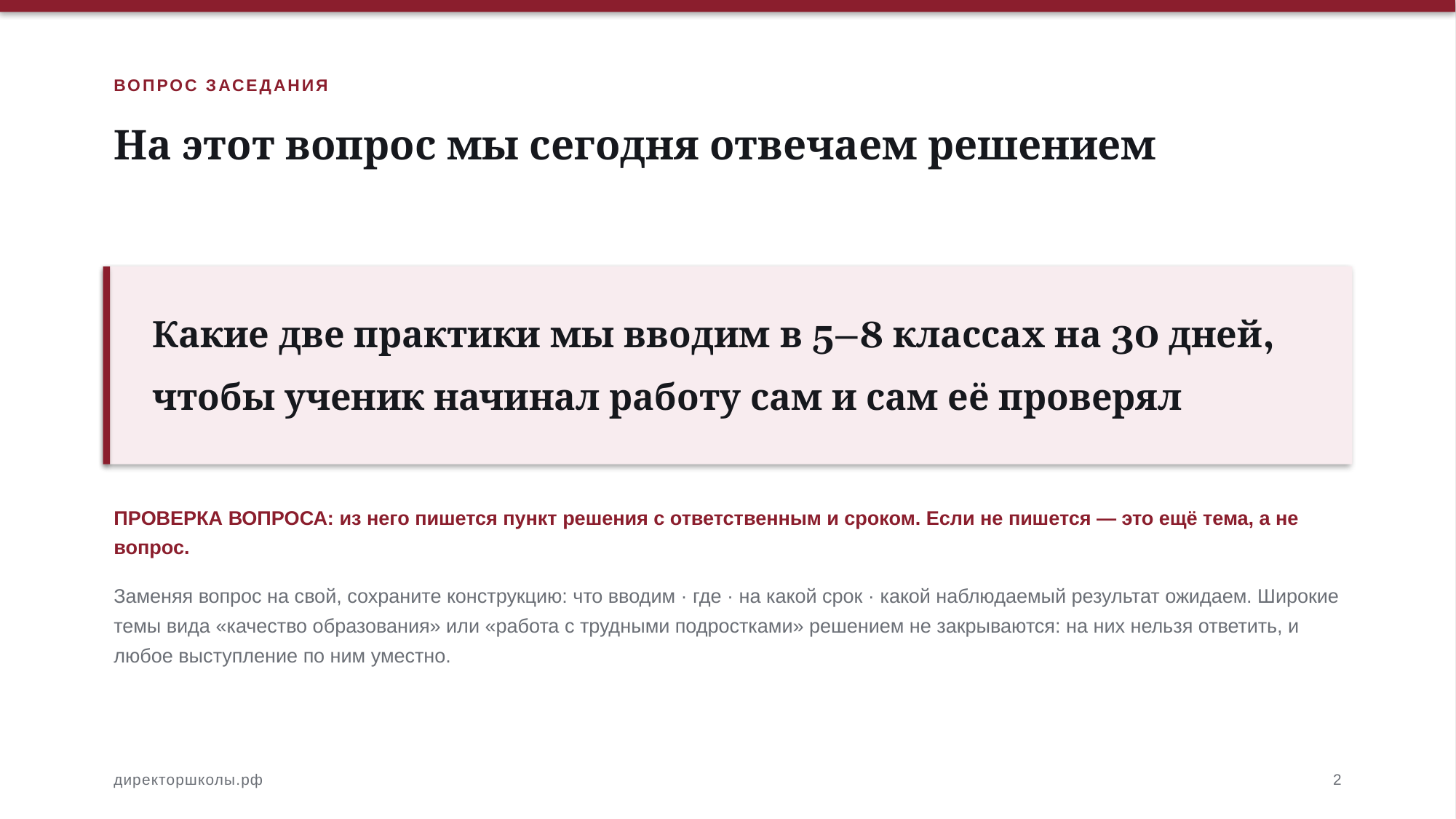

ВОПРОС ЗАСЕДАНИЯ
На этот вопрос мы сегодня отвечаем решением

Какие две практики мы вводим в 5–8 классах на 30 дней,
чтобы ученик начинал работу сам и сам её проверял
ПРОВЕРКА ВОПРОСА: из него пишется пункт решения с ответственным и сроком. Если не пишется — это ещё тема, а не вопрос.
Заменяя вопрос на свой, сохраните конструкцию: что вводим · где · на какой срок · какой наблюдаемый результат ожидаем. Широкие темы вида «качество образования» или «работа с трудными подростками» решением не закрываются: на них нельзя ответить, и любое выступление по ним уместно.
директоршколы.рф
2